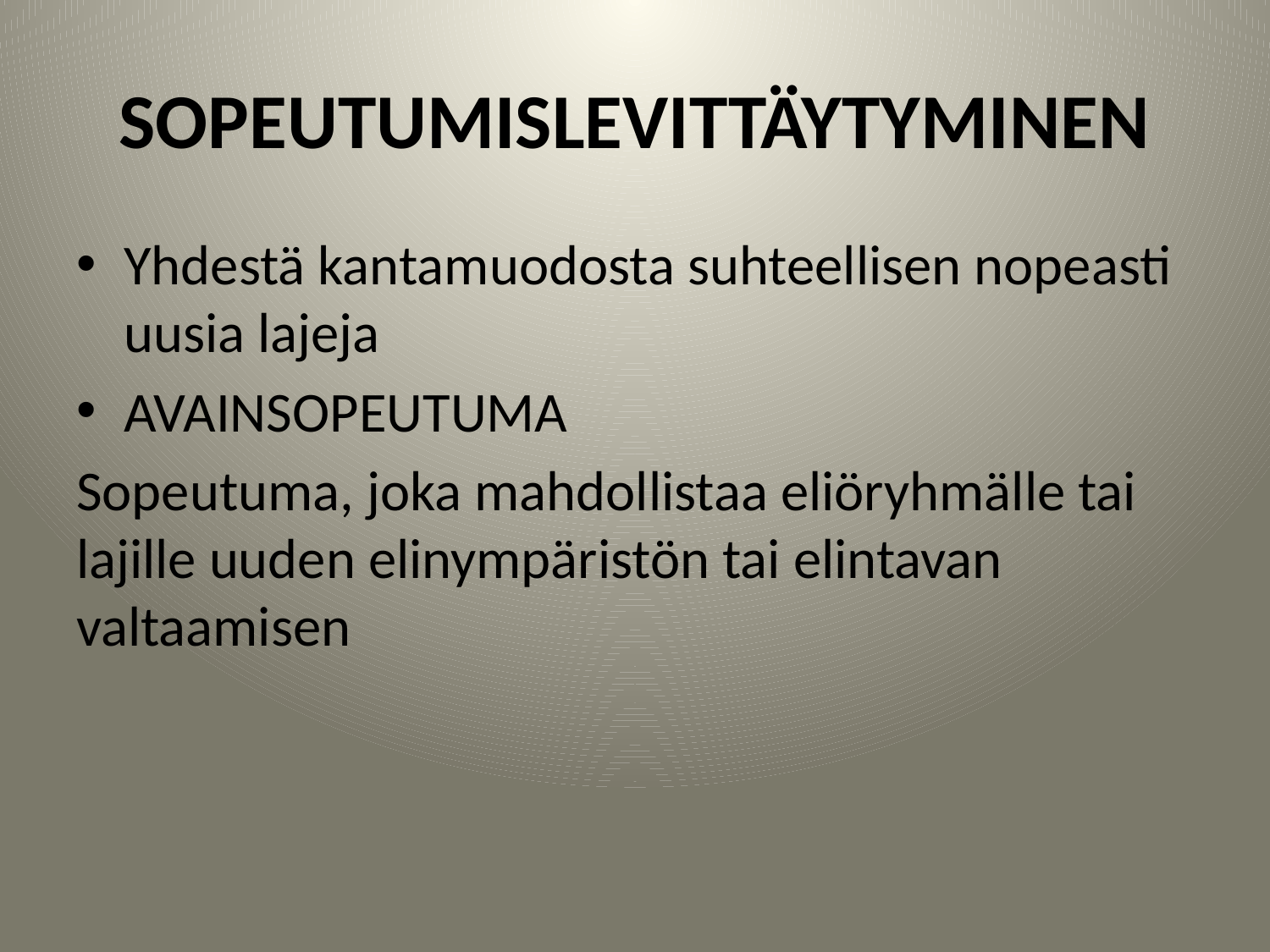

# SOPEUTUMISLEVITTÄYTYMINEN
Yhdestä kantamuodosta suhteellisen nopeasti uusia lajeja
AVAINSOPEUTUMA
Sopeutuma, joka mahdollistaa eliöryhmälle tai    lajille uuden elinympäristön tai elintavan valtaamisen